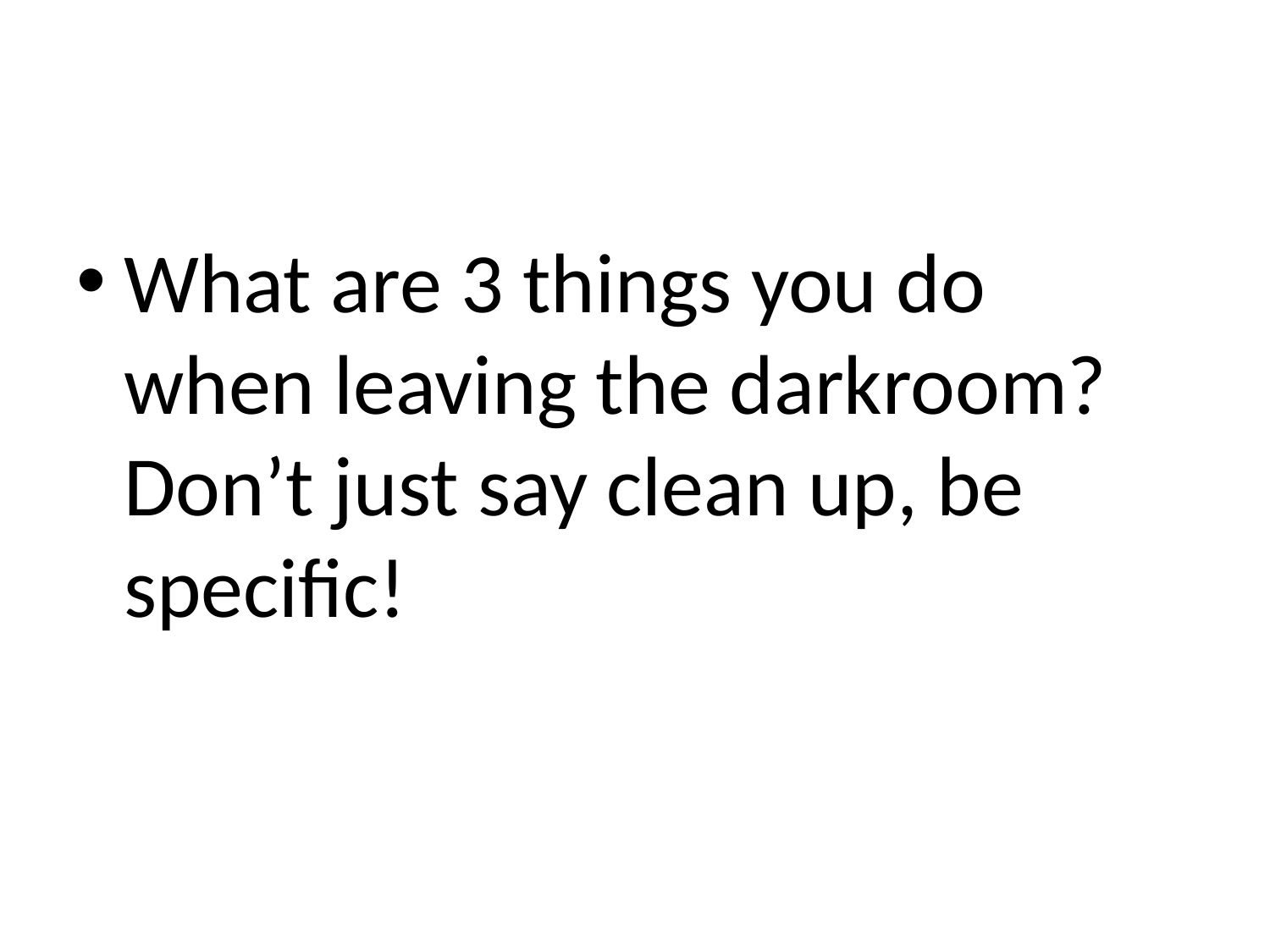

#
What are 3 things you do when leaving the darkroom? Don’t just say clean up, be specific!